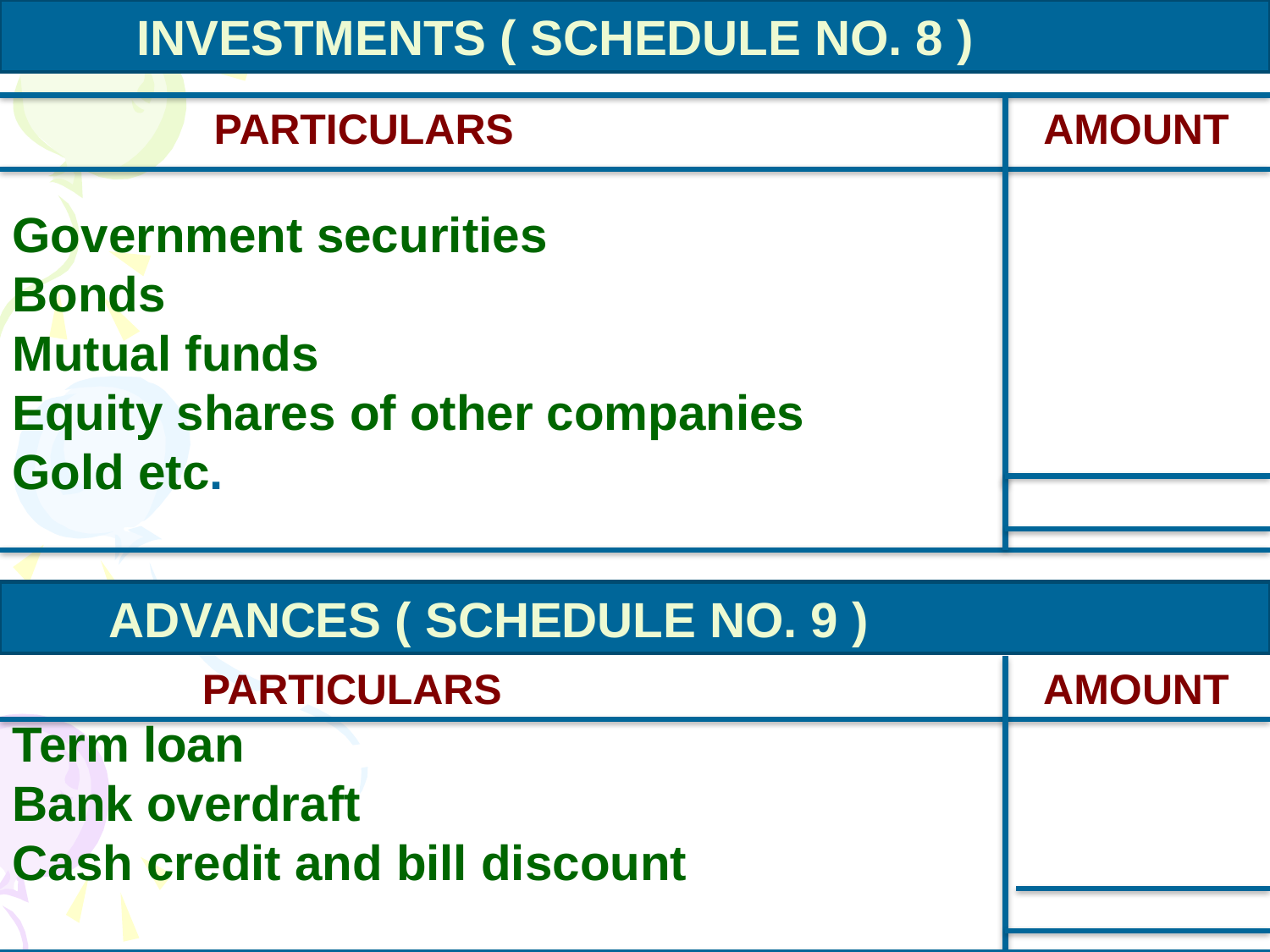

INVESTMENTS ( SCHEDULE NO. 8 )
                 PARTICULARS                                             AMOUNT

Government securities
Bonds
Mutual funds
Equity shares of other companies
Gold etc.
       ADVANCES ( SCHEDULE NO. 9 )
                PARTICULARS                                              AMOUNT
Term loan
Bank overdraft
Cash credit and bill discount